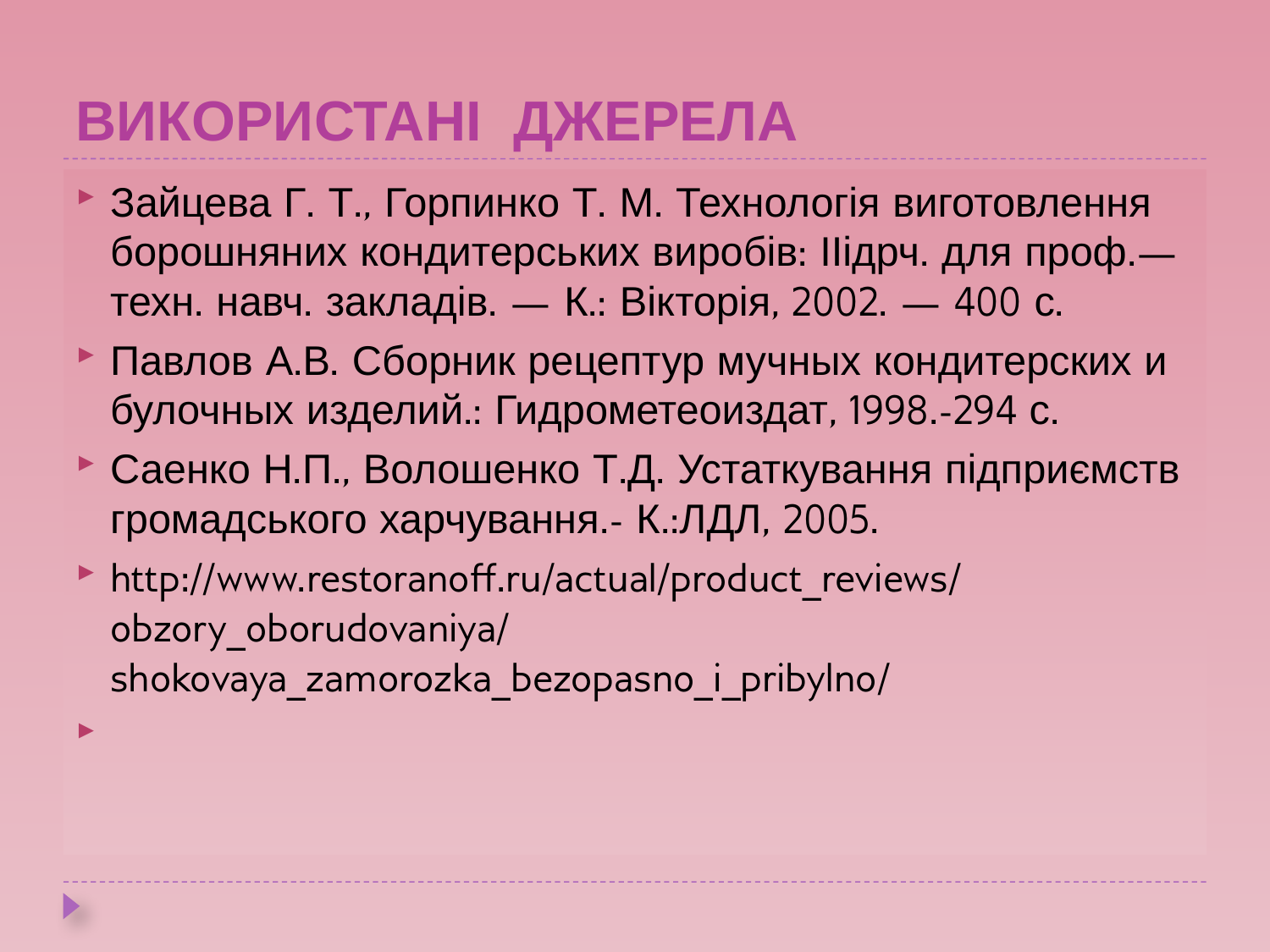

# ВИКОРИСТАНІ  ДЖЕРЕЛА
Зайцева Г. Т., Горпинко Т. М. Технологія виготовлення борошняних кондитерських виробів: ІІідрч. для проф.— техн. навч. закладів. — К.: Вікторія, 2002. — 400 с.
Павлов А.В. Сборник рецептур мучных кондитерских и булочных изделий.: Гидрометеоиздат, 1998.-294 с.
Саенко Н.П., Волошенко Т.Д. Устаткування підприємств громадського харчування.- К.:ЛДЛ, 2005.
http://www.restoranoff.ru/actual/product_reviews/obzory_oborudovaniya/shokovaya_zamorozka_bezopasno_i_pribylno/